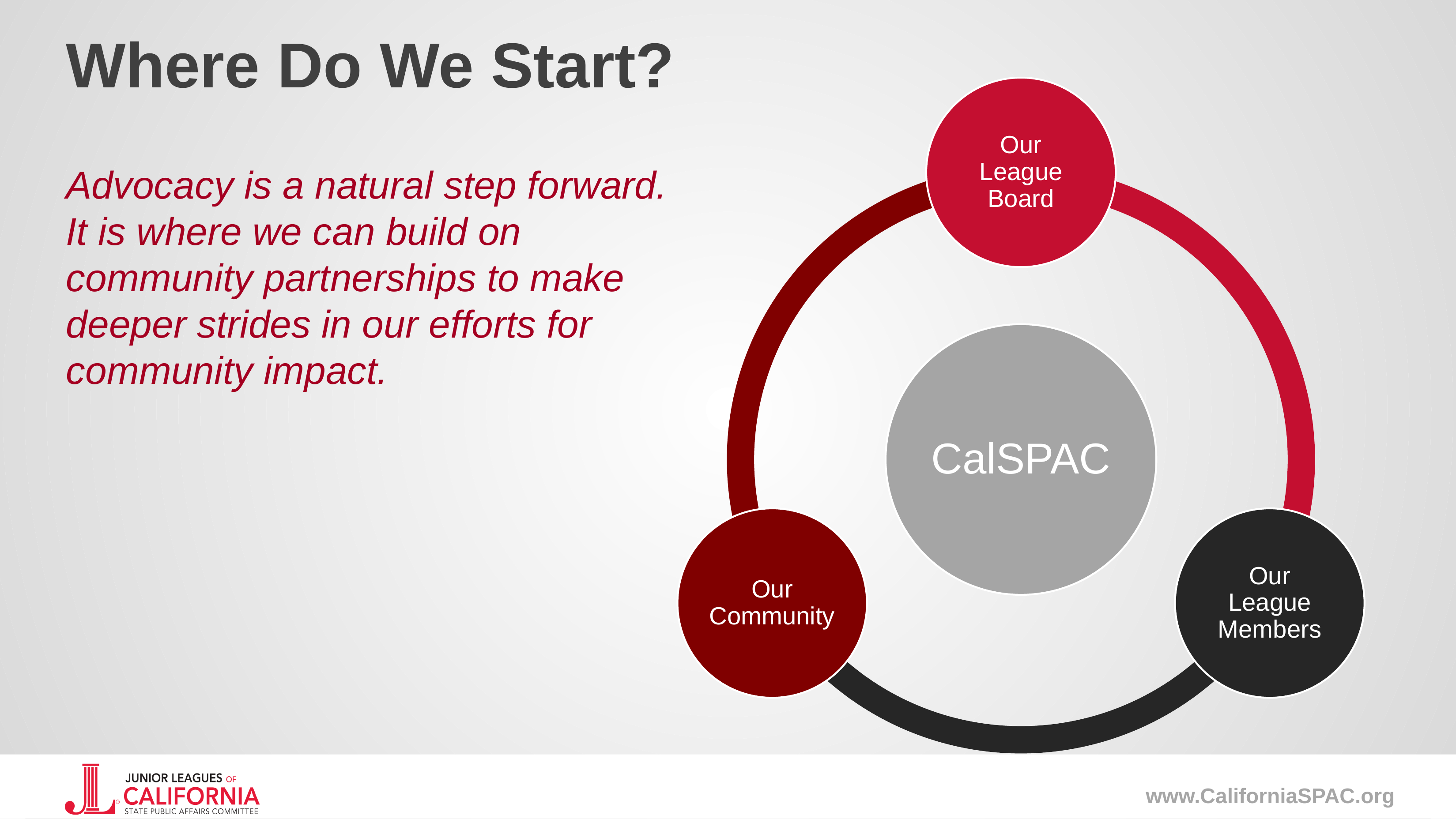

# Where Do We Start?

Our League Board

CalSPAC

Our Community
Our League Members
Advocacy is a natural step forward. It is where we can build on community partnerships to make deeper strides in our efforts for community impact.